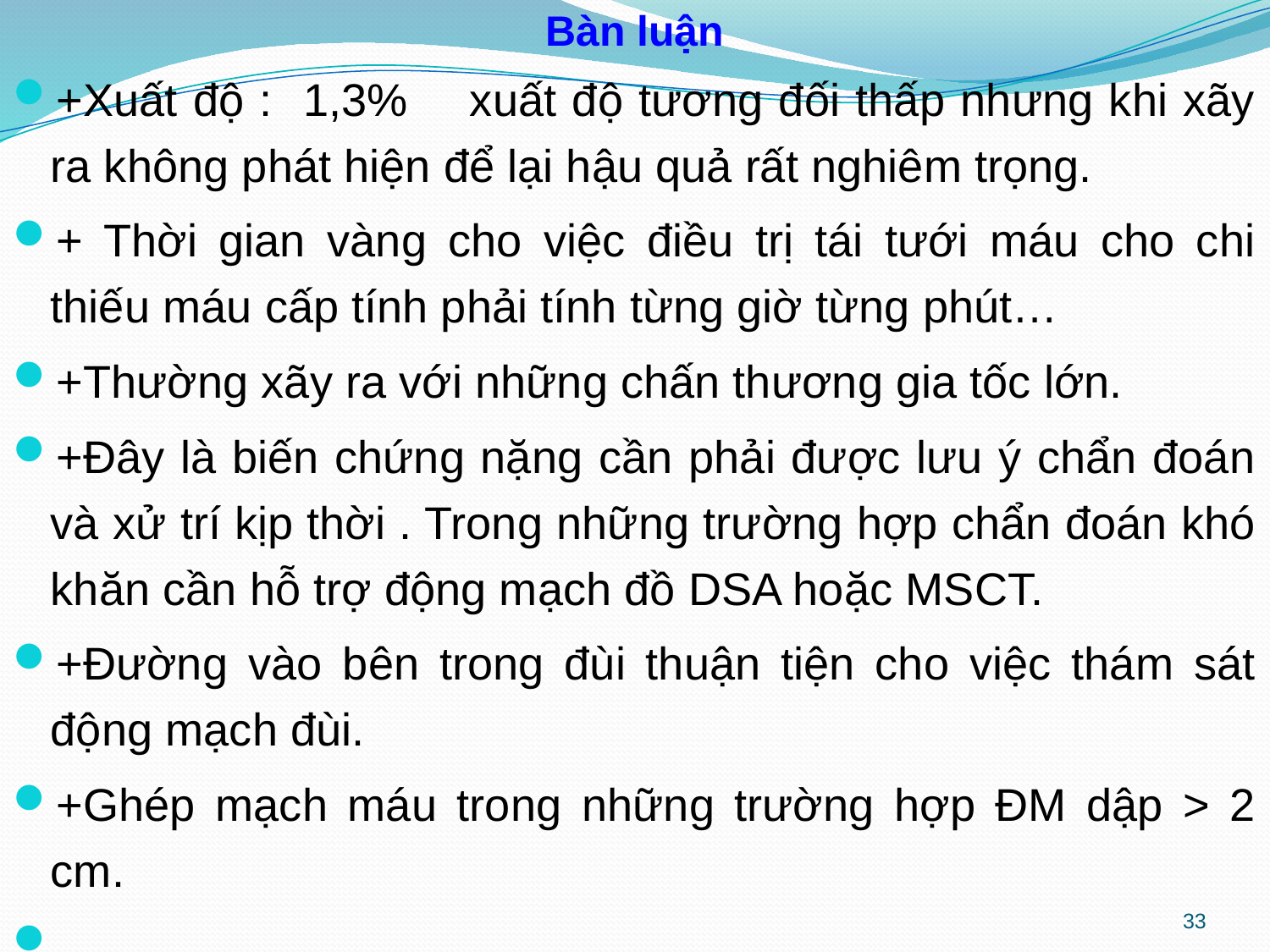

# Bàn luận
+Xuất độ :  1,3%    xuất độ tương đối thấp nhưng khi xãy ra không phát hiện để lại hậu quả rất nghiêm trọng.
+ Thời gian vàng cho việc điều trị tái tưới máu cho chi thiếu máu cấp tính phải tính từng giờ từng phút…
+Thường xãy ra với những chấn thương gia tốc lớn.
+Đây là biến chứng nặng cần phải được lưu ý chẩn đoán và xử trí kịp thời . Trong những trường hợp chẩn đoán khó khăn cần hỗ trợ động mạch đồ DSA hoặc MSCT.
+Đường vào bên trong đùi thuận tiện cho việc thám sát động mạch đùi.
+Ghép mạch máu trong những trường hợp ĐM dập > 2 cm.

33